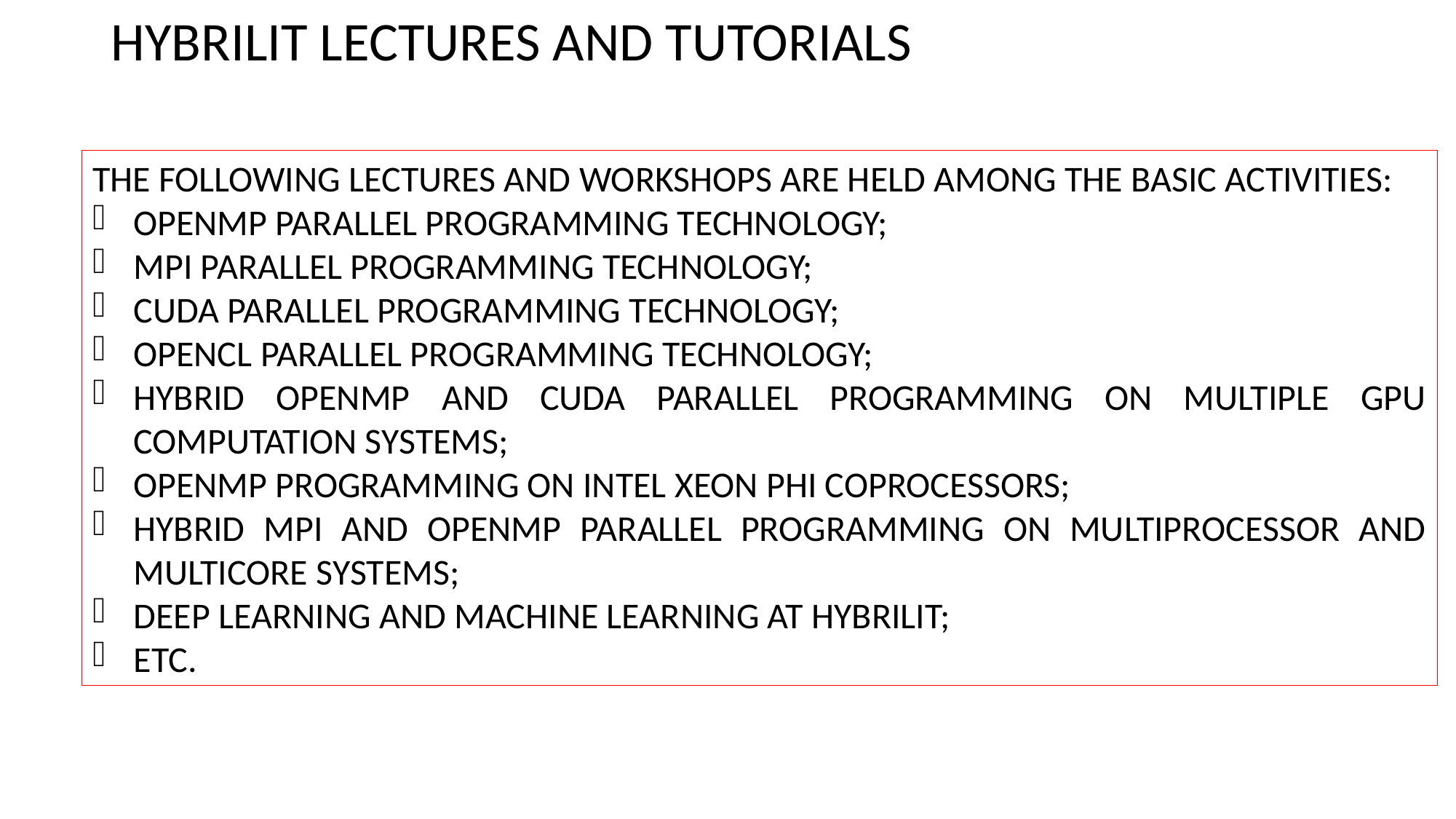

HybriLIT Lectures and Tutorials
The following lectures and workshops are held among the basic activities:
OpenMP parallel programming technology;
MPI parallel programming technology;
CUDA parallel programming technology;
OpenCL parallel programming technology;
Hybrid OpenMP and CUDA parallel programming on multiple GPU computation systems;
OpenMP Programming on Intel Xeon Phi coprocessors;
Hybrid MPI and OpenMP parallel programming on multiprocessor and multicore systems;
Deep Learning and Machine Learning at HybriLIT;
etc.